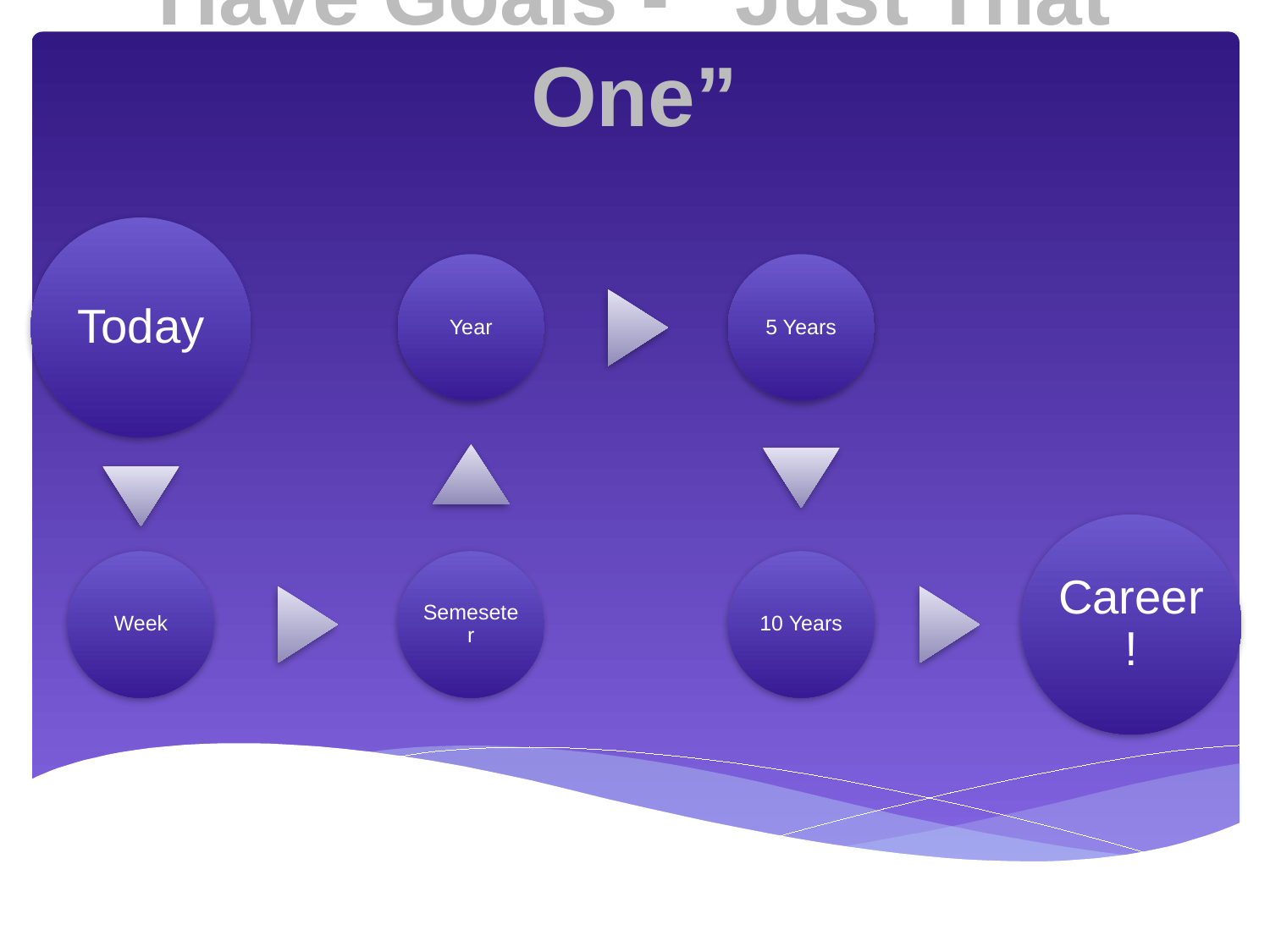

# Have Goals - “Just That One”
Today
Week
Semeseter
Year
5 Years
10 Years
Career!